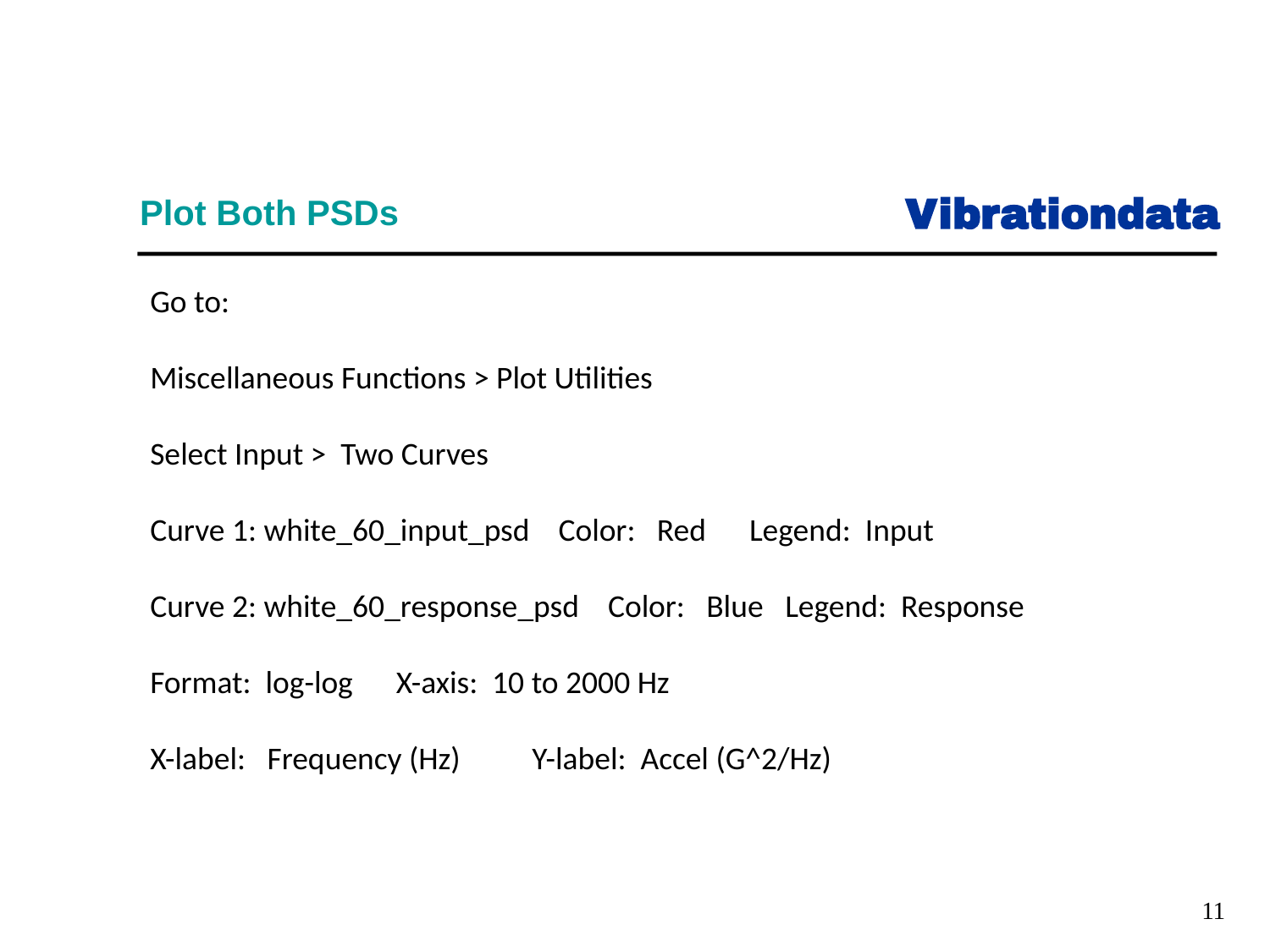

# Plot Both PSDs

Go to:

Miscellaneous Functions > Plot Utilities

Select Input >  Two Curves

Curve 1: white_60_input_psd    Color:   Red      Legend:  Input

Curve 2: white_60_response_psd    Color:   Blue   Legend:  Response

Format:  log-log      X-axis:  10 to 2000 Hz

X-label:   Frequency (Hz)          Y-label:  Accel (G^2/Hz)

11